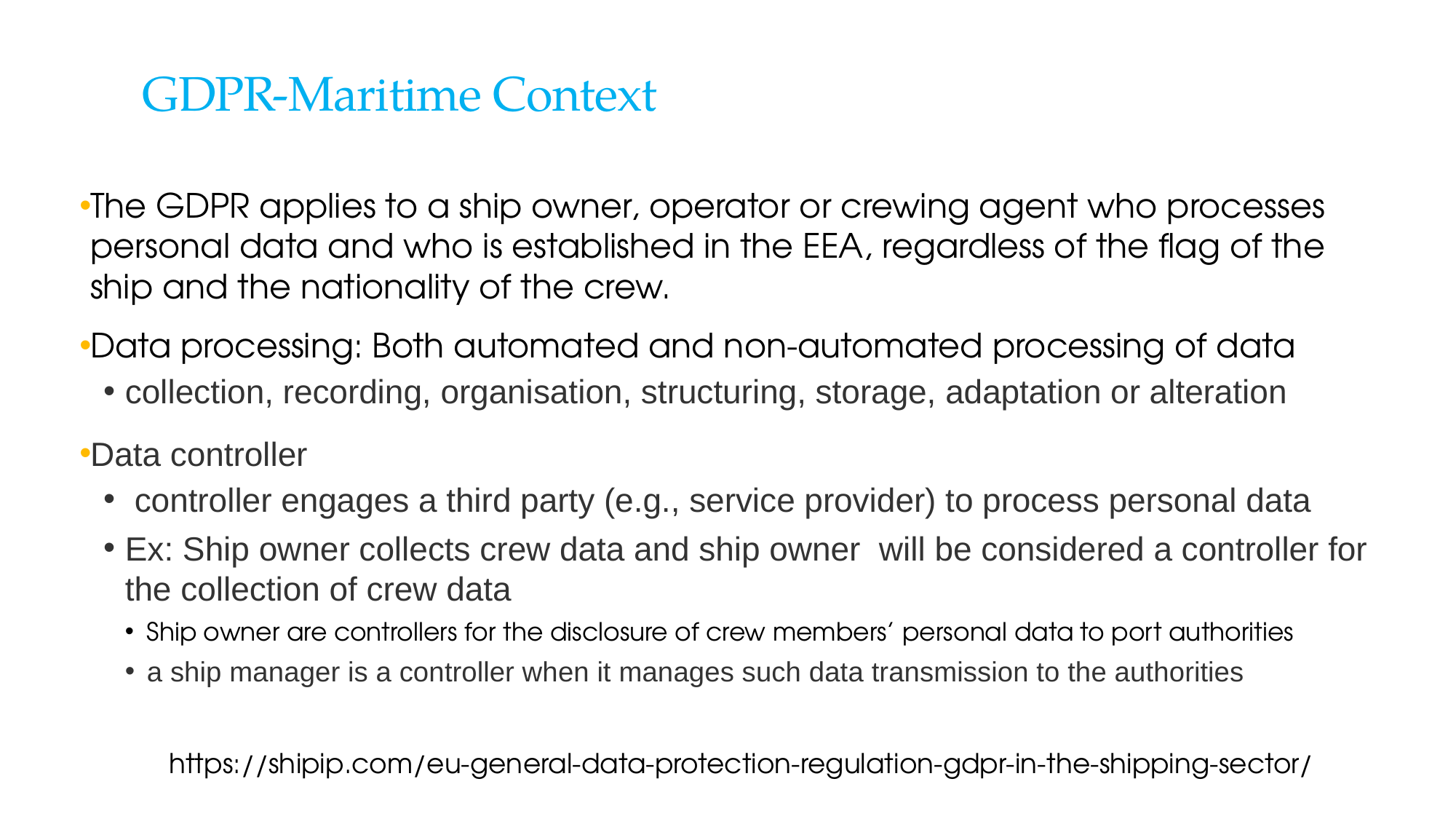

# GDPR-Maritime Context
The GDPR applies to a ship owner, operator or crewing agent who processes personal data and who is established in the EEA, regardless of the flag of the ship and the nationality of the crew.
Data processing: Both automated and non-automated processing of data
collection, recording, organisation, structuring, storage, adaptation or alteration
Data controller
 controller engages a third party (e.g., service provider) to process personal data
Ex: Ship owner collects crew data and ship owner  will be considered a controller for the collection of crew data
Ship owner are controllers for the disclosure of crew members’ personal data to port authorities
a ship manager is a controller when it manages such data transmission to the authorities
https://shipip.com/eu-general-data-protection-regulation-gdpr-in-the-shipping-sector/